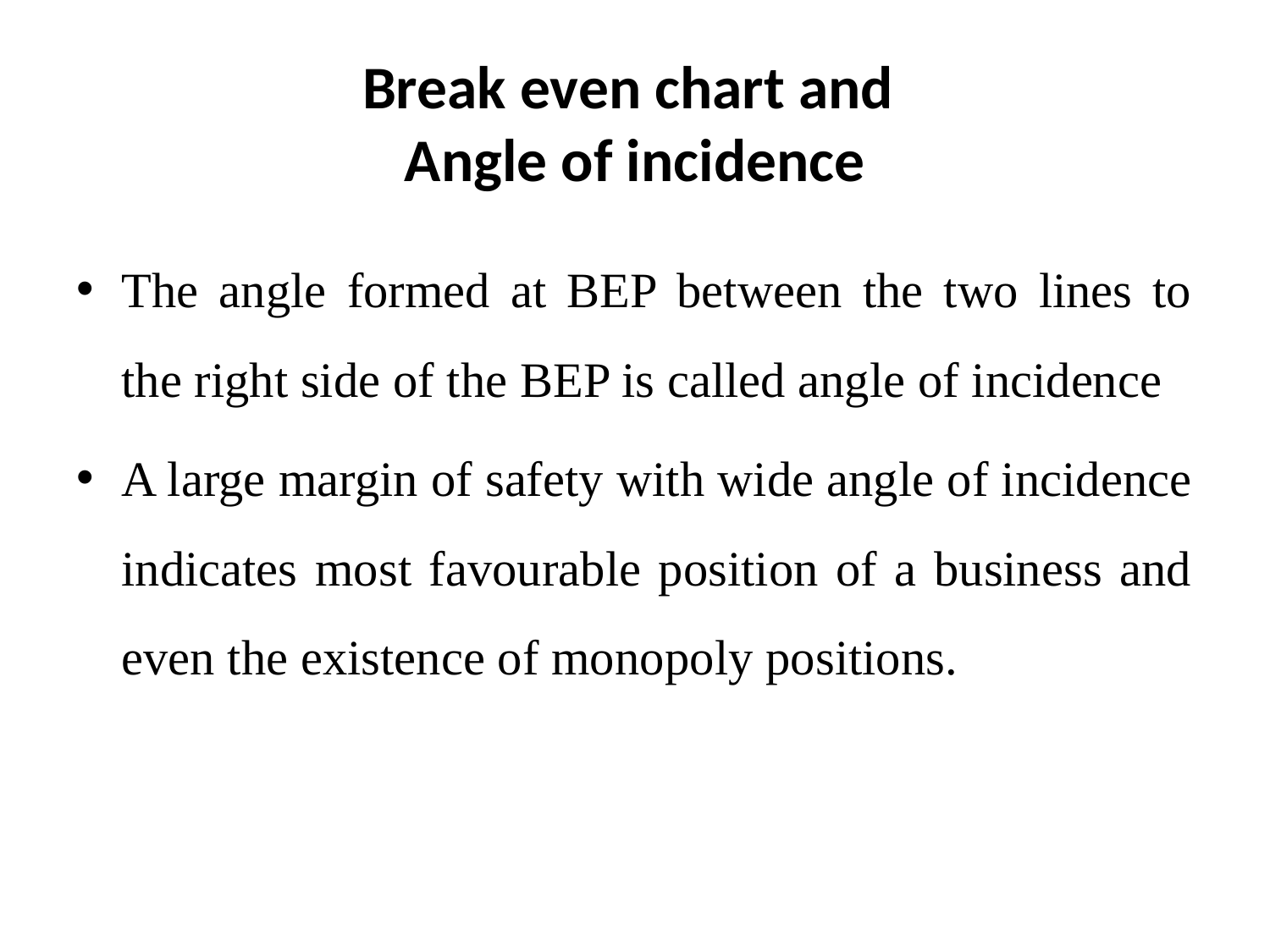

# Break even chart and Angle of incidence
The angle formed at BEP between the two lines to the right side of the BEP is called angle of incidence
A large margin of safety with wide angle of incidence indicates most favourable position of a business and even the existence of monopoly positions.